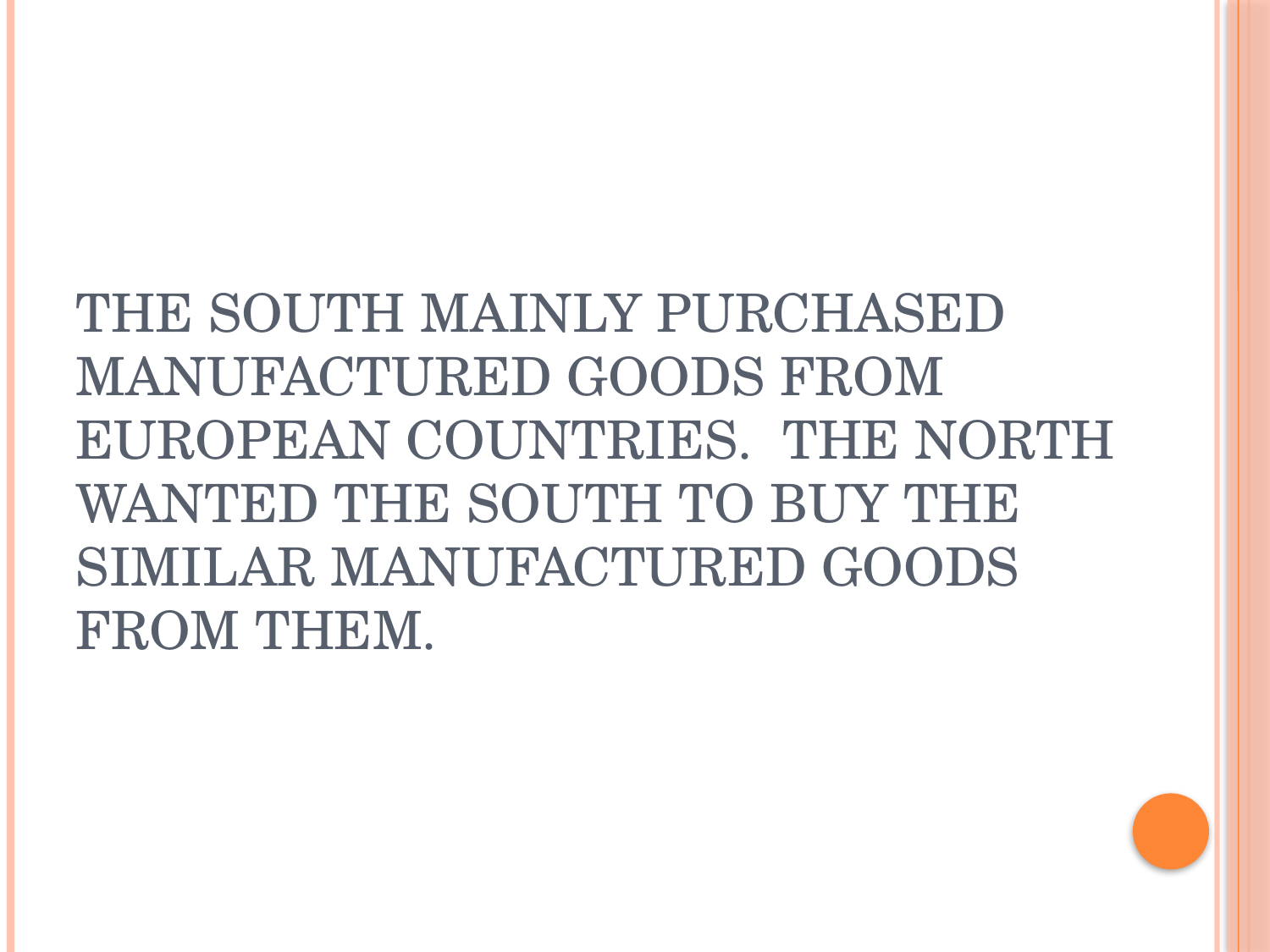

# The south mainly purchased manufactured goods from European countries.  The North wanted the South to buy the similar manufactured goods from them.